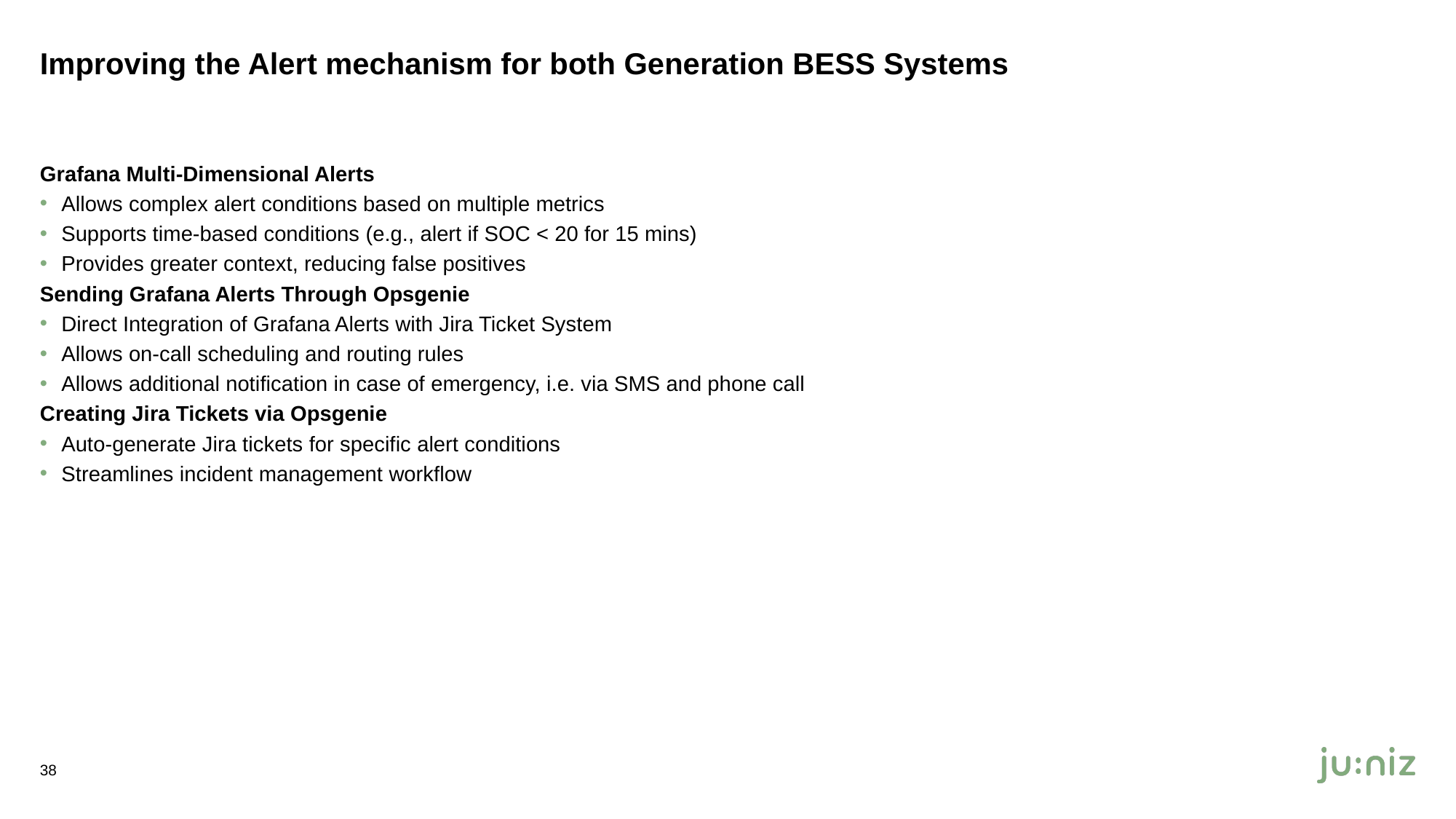

# Improving the Alert mechanism for both Generation BESS Systems
Grafana Multi-Dimensional Alerts
Allows complex alert conditions based on multiple metrics
Supports time-based conditions (e.g., alert if SOC < 20 for 15 mins)
Provides greater context, reducing false positives
Sending Grafana Alerts Through Opsgenie
Direct Integration of Grafana Alerts with Jira Ticket System
Allows on-call scheduling and routing rules
Allows additional notification in case of emergency, i.e. via SMS and phone call
Creating Jira Tickets via Opsgenie
Auto-generate Jira tickets for specific alert conditions
Streamlines incident management workflow

38